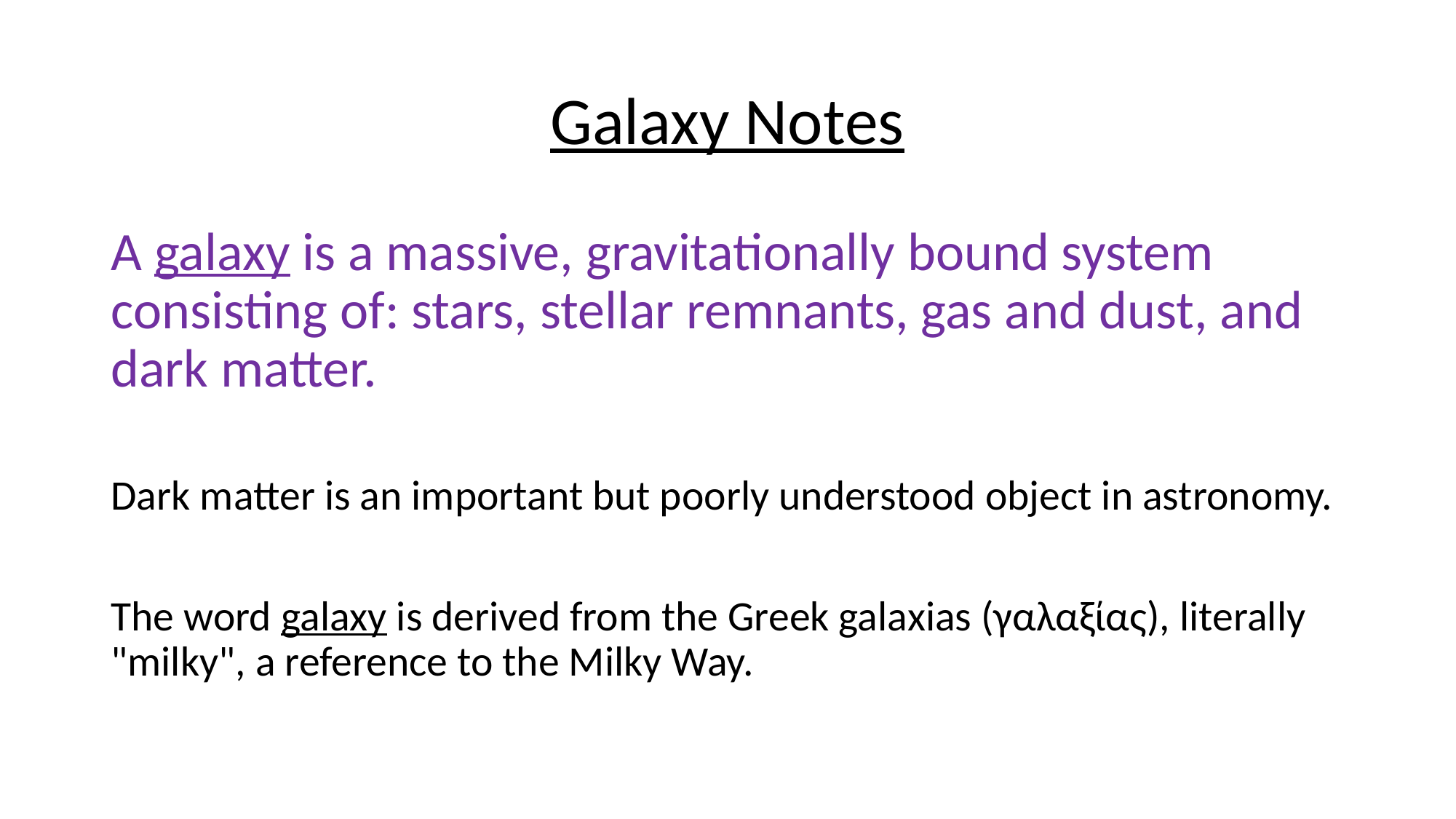

# Galaxy Notes
A galaxy is a massive, gravitationally bound system consisting of: stars, stellar remnants, gas and dust, and dark matter.

Dark matter is an important but poorly understood object in astronomy.

The word galaxy is derived from the Greek galaxias (γαλαξίας), literally "milky", a reference to the Milky Way.